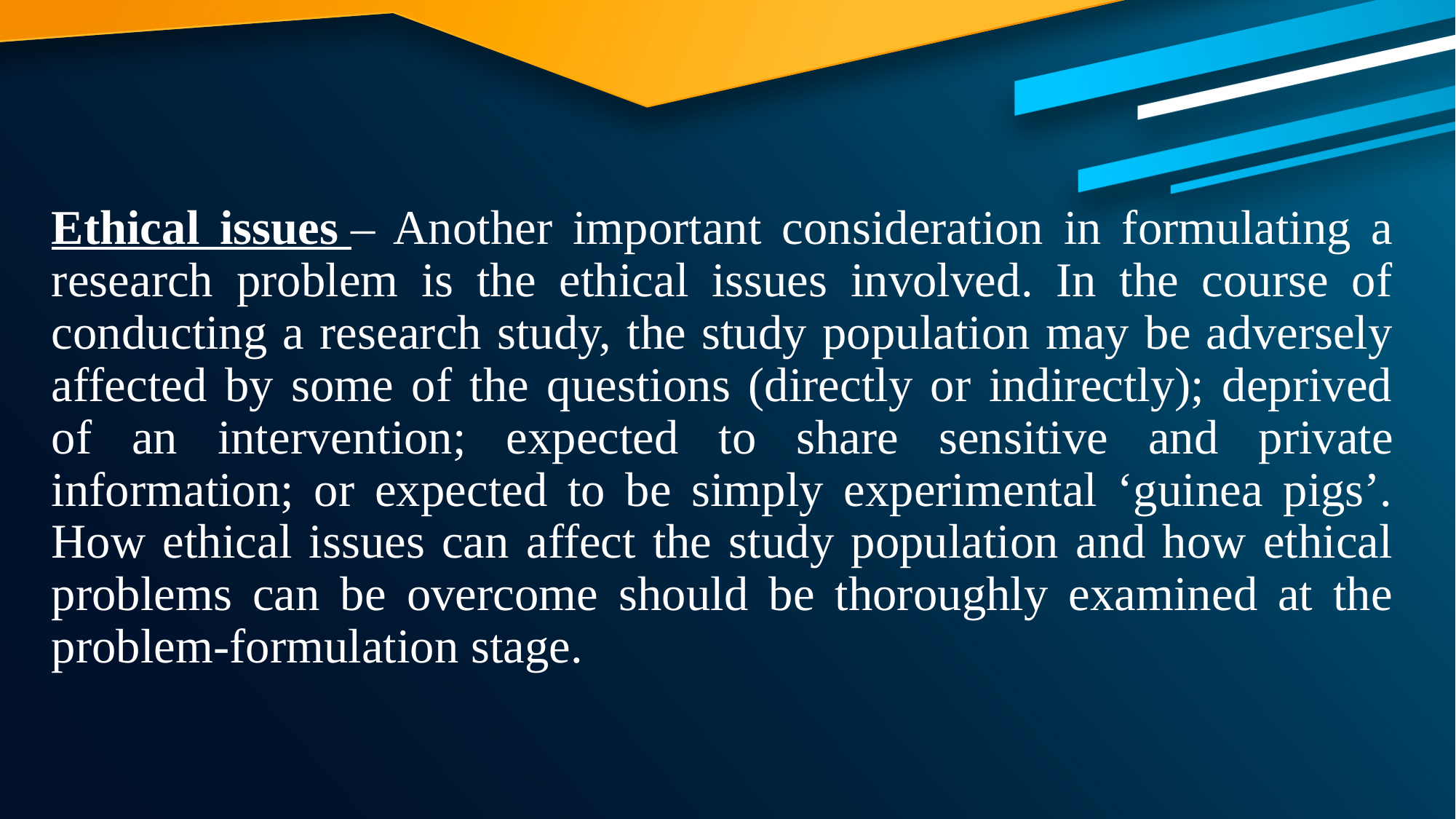

Ethical issues – Another important consideration in formulating a research problem is the ethical issues involved. In the course of conducting a research study, the study population may be adversely affected by some of the questions (directly or indirectly); deprived of an interven­tion; expected to share sensitive and private information; or expected to be simply experimental ‘guinea pigs’. How ethical issues can affect the study population and how ethical problems can be overcome should be thoroughly examined at the problem-formulation stage.